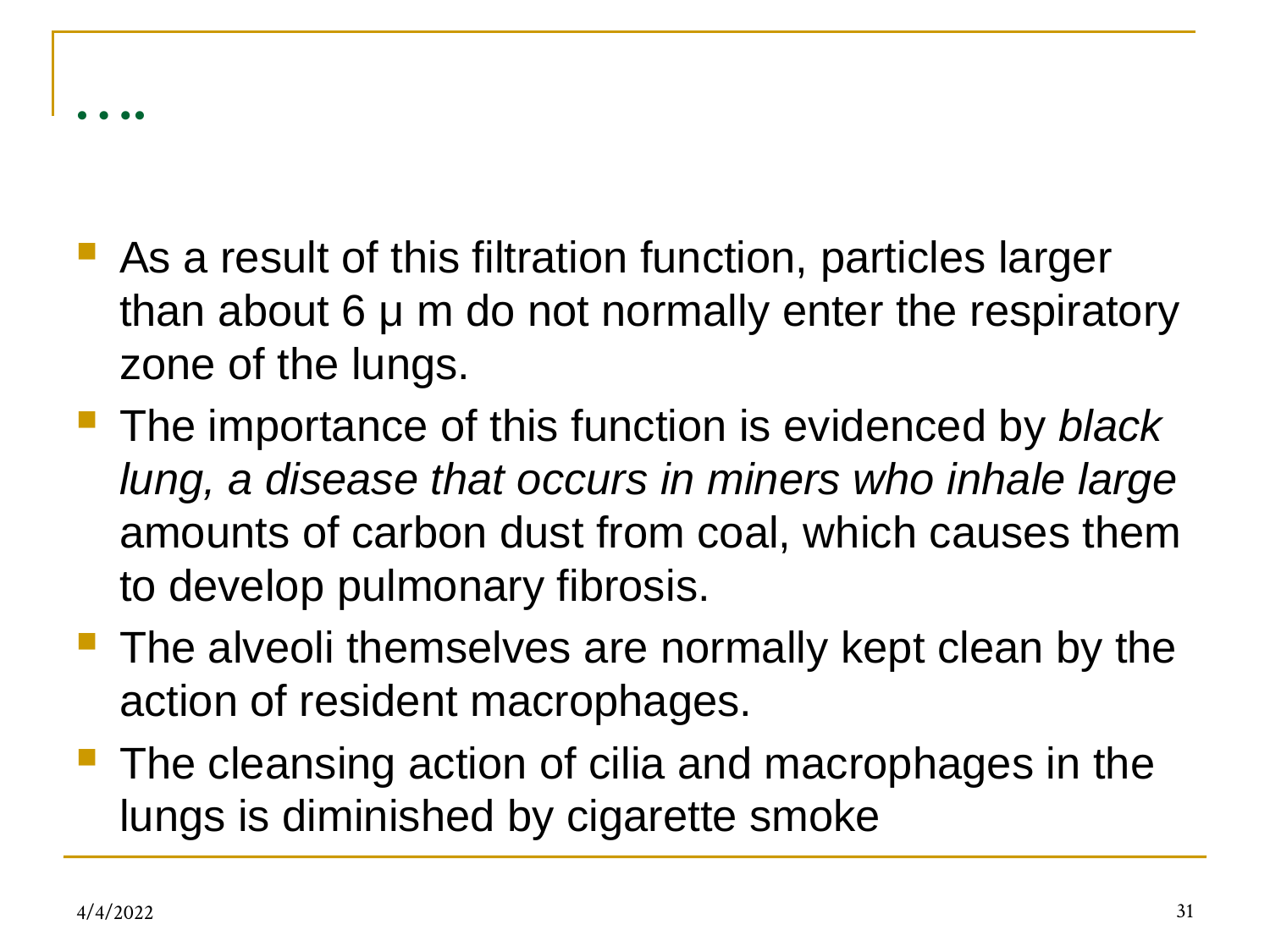

# ….
As a result of this filtration function, particles larger than about 6 μ m do not normally enter the respiratory zone of the lungs.
The importance of this function is evidenced by black lung, a disease that occurs in miners who inhale large amounts of carbon dust from coal, which causes them to develop pulmonary fibrosis.
The alveoli themselves are normally kept clean by the action of resident macrophages.
The cleansing action of cilia and macrophages in the lungs is diminished by cigarette smoke
4/4/2022
31